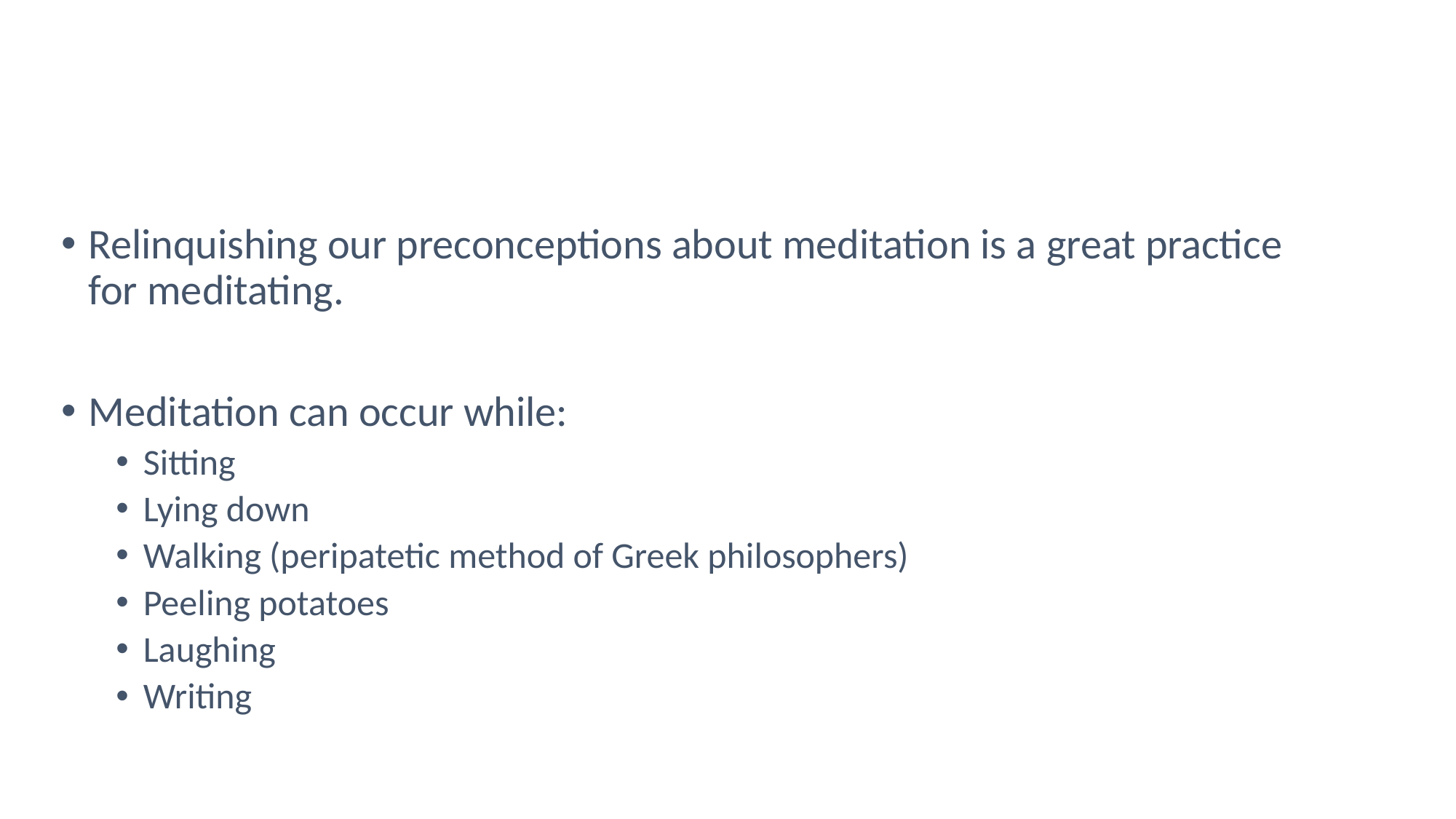

#
Relinquishing our preconceptions about meditation is a great practice for meditating.

Meditation can occur while:
Sitting
Lying down
Walking (peripatetic method of Greek philosophers)
Peeling potatoes
Laughing
Writing